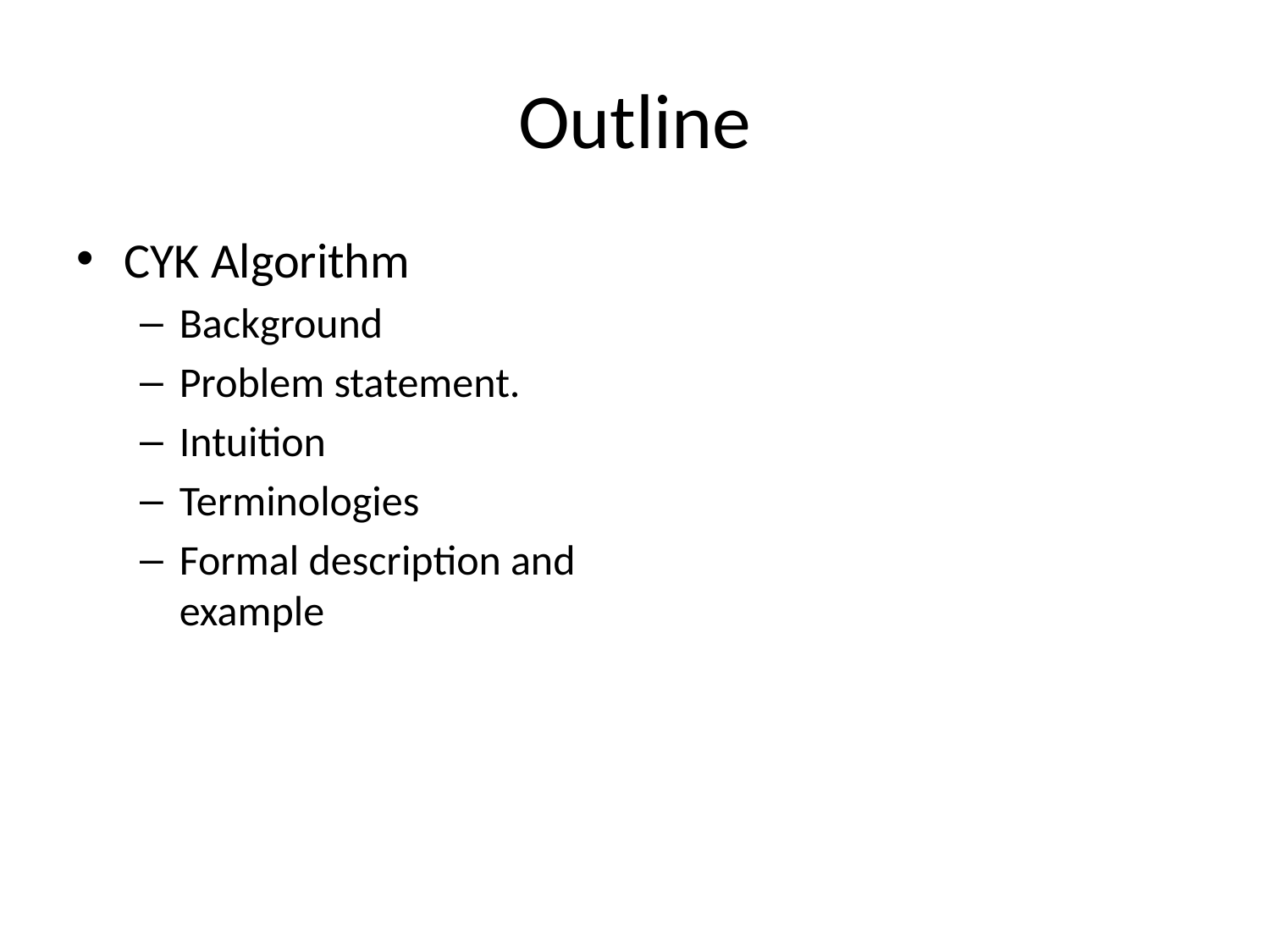

# Outline
CYK Algorithm
Background
Problem statement.
Intuition
Terminologies
Formal description and example